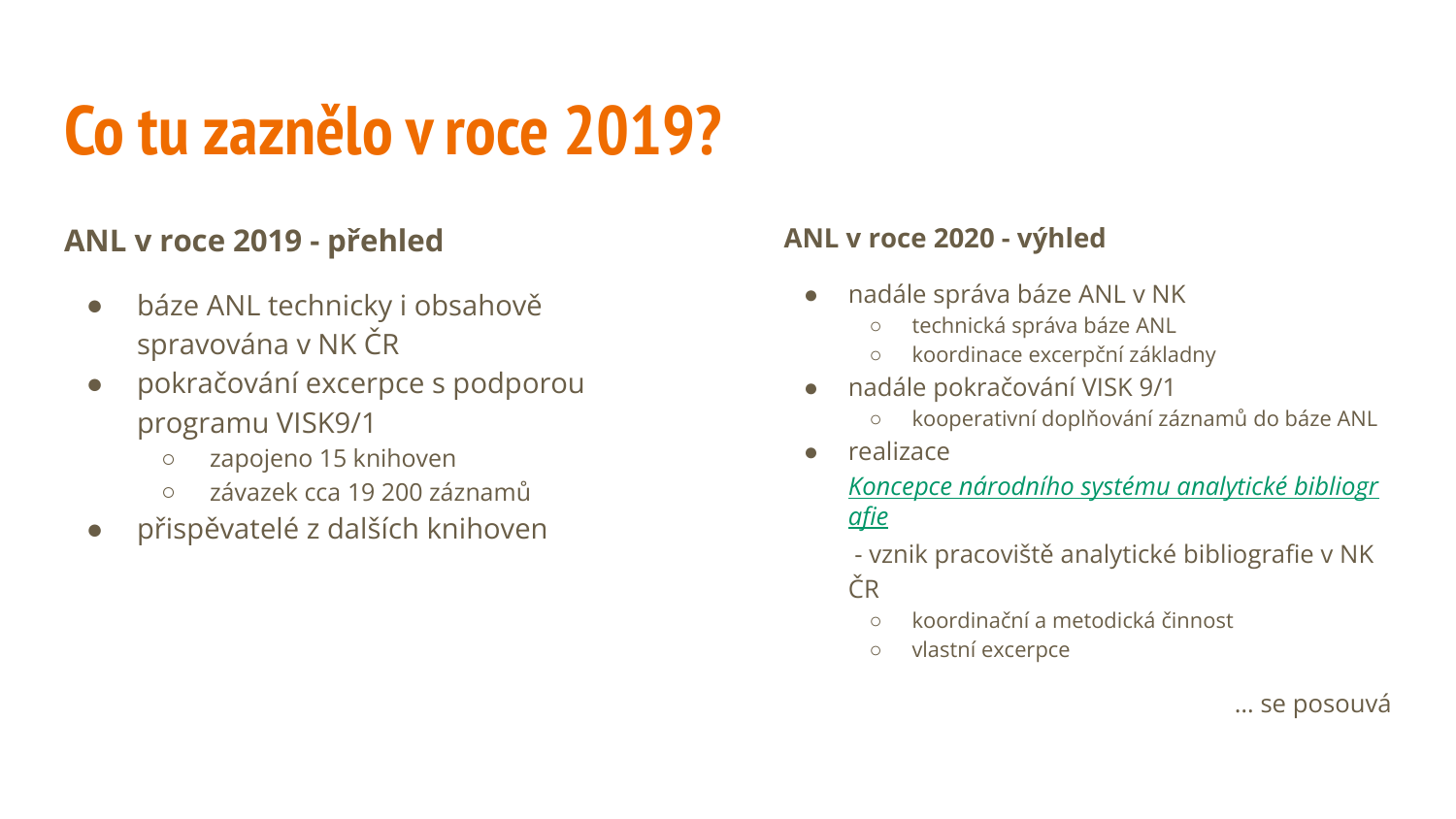

# Co tu zaznělo v roce 2019?
ANL v roce 2019 - přehled
báze ANL technicky i obsahově spravována v NK ČR
pokračování excerpce s podporou programu VISK9/1
zapojeno 15 knihoven
závazek cca 19 200 záznamů
přispěvatelé z dalších knihoven
ANL v roce 2020 - výhled
nadále správa báze ANL v NK
technická správa báze ANL
koordinace excerpční základny
nadále pokračování VISK 9/1
kooperativní doplňování záznamů do báze ANL
realizace Koncepce národního systému analytické bibliografie - vznik pracoviště analytické bibliografie v NK ČR
koordinační a metodická činnost
vlastní excerpce
… se posouvá